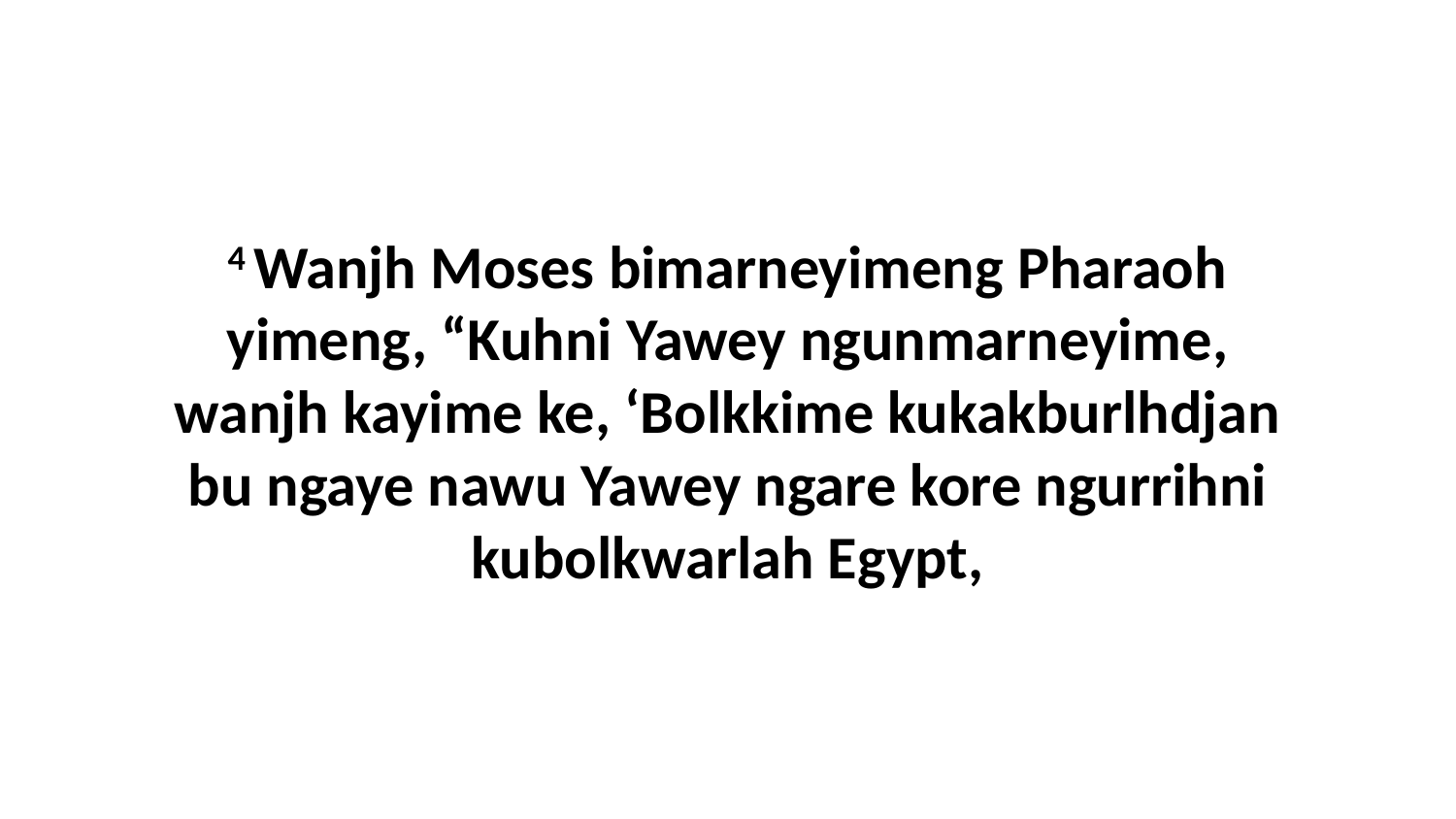

4 Wanjh Moses bimarneyimeng Pharaoh yimeng, “Kuhni Yawey ngunmarneyime, wanjh kayime ke, ‘Bolkkime kukakburlhdjan bu ngaye nawu Yawey ngare kore ngurrihni kubolkwarlah Egypt,